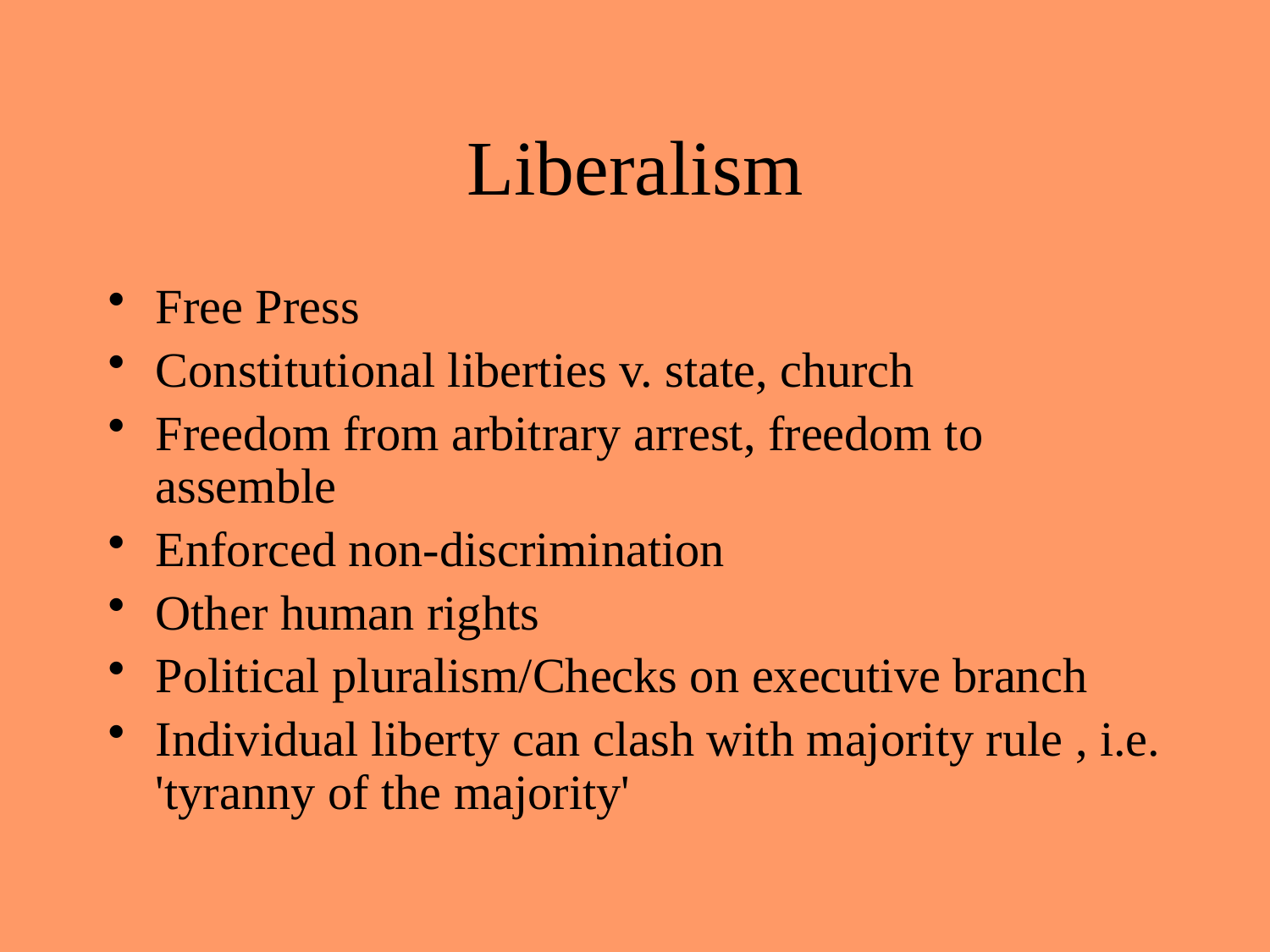

# Liberalism
Free Press
Constitutional liberties v. state, church
Freedom from arbitrary arrest, freedom to assemble
Enforced non-discrimination
Other human rights
Political pluralism/Checks on executive branch
Individual liberty can clash with majority rule , i.e. 'tyranny of the majority'